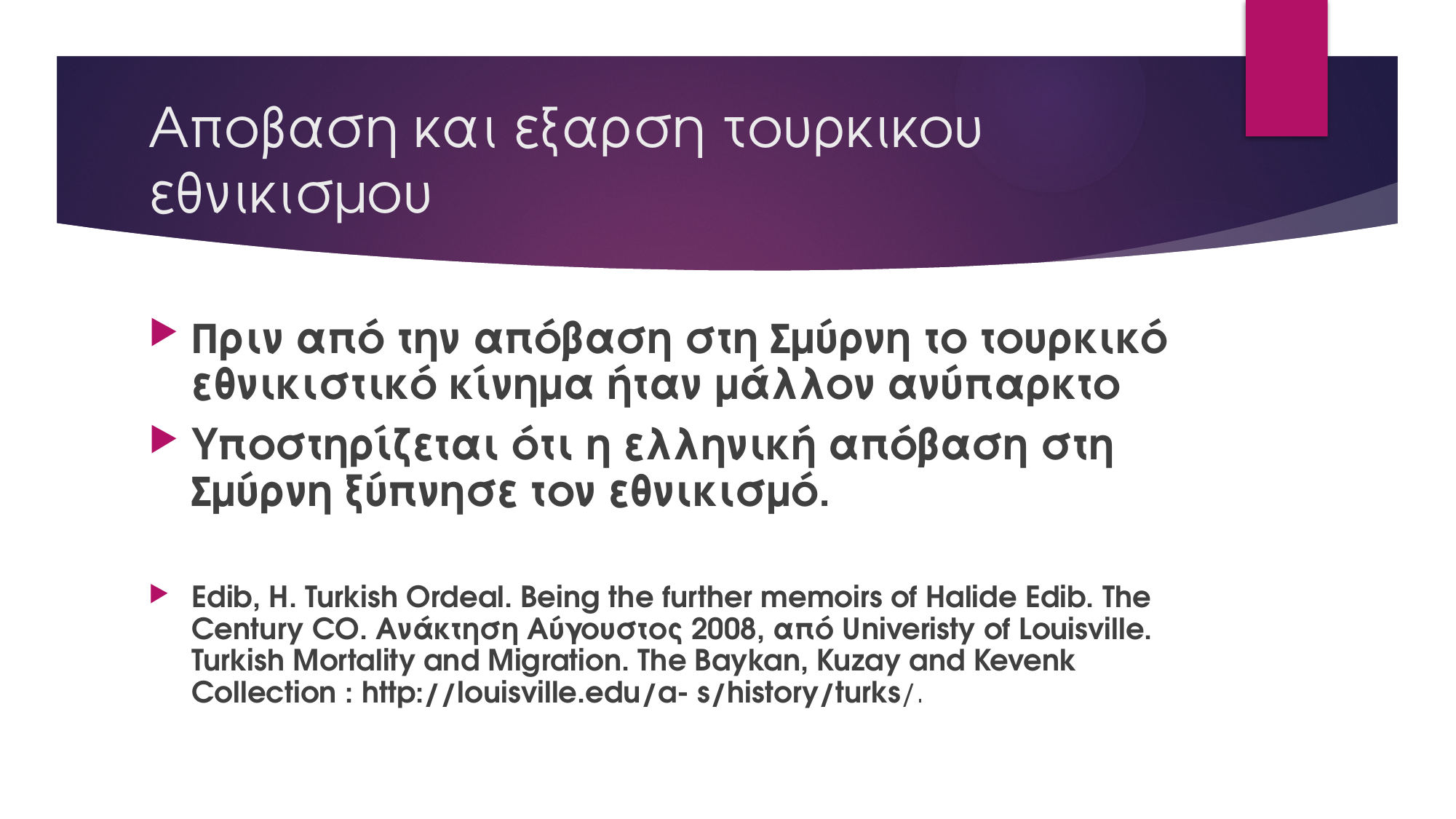

# Αποβαση και εξαρση τουρκικου εθνικισμου
Πριν από την απόβαση στη Σμύρνη το τουρκικό εθνικιστικό κίνημα ήταν μάλλον ανύπαρκτο
Υποστηρίζεται ότι η ελληνική απόβαση στη Σμύρνη ξύπνησε τον εθνικισμό.

Edib, H. Turkish Ordeal. Being the further memoirs of Halide Edib. The Century CO. Ανάκτηση Αύγουστος 2008, από Univeristy of Louisville. Turkish Mortality and Migration. The Baykan, Kuzay and Kevenk Collection : http://louisville.edu/a‐ s/history/turks/.